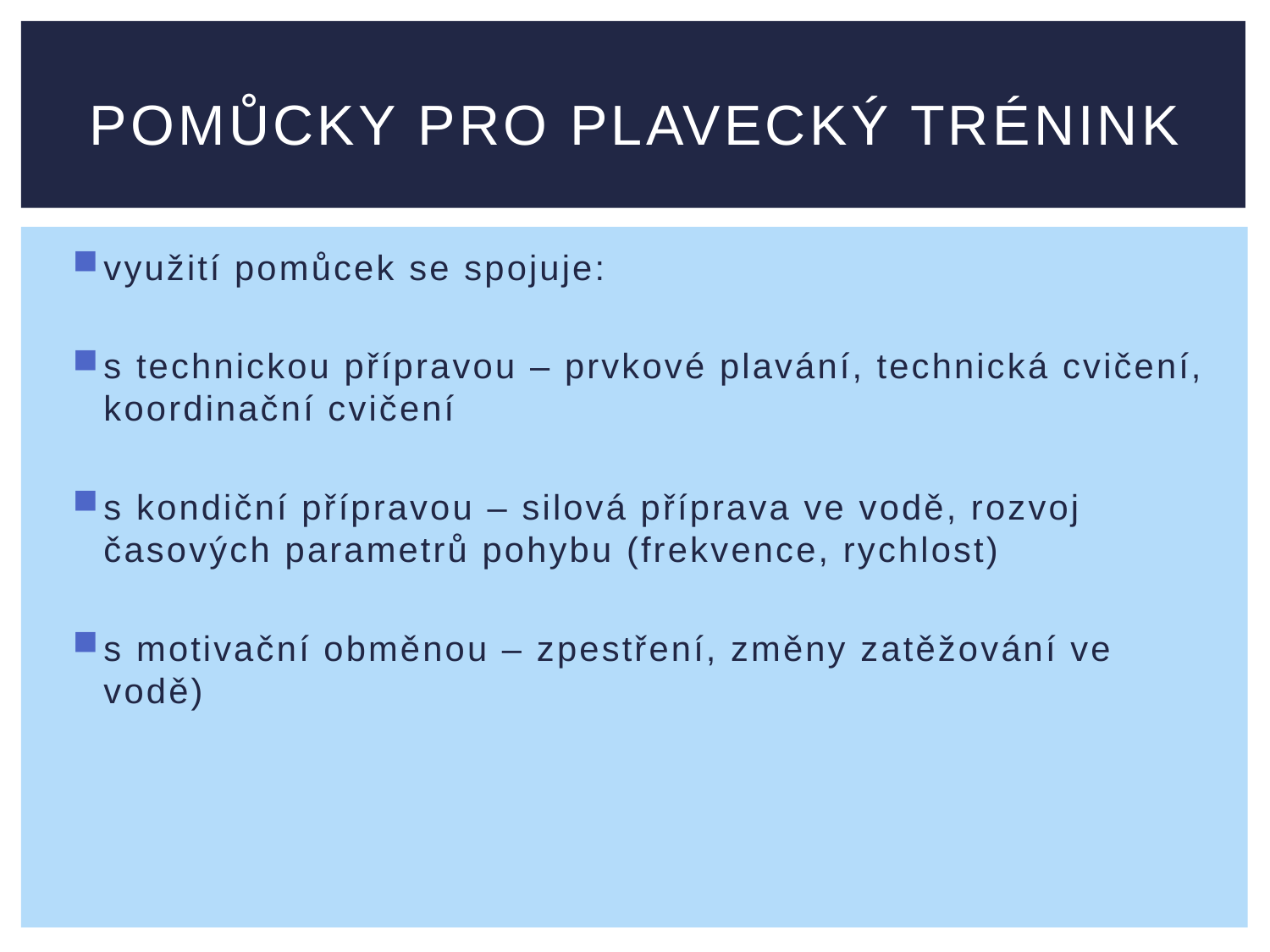

# pomůcky pro plavecký trénink
využití pomůcek se spojuje:

s technickou přípravou – prvkové plavání, technická cvičení, koordinační cvičení

s kondiční přípravou – silová příprava ve vodě, rozvoj časových parametrů pohybu (frekvence, rychlost)

s motivační obměnou – zpestření, změny zatěžování ve vodě)